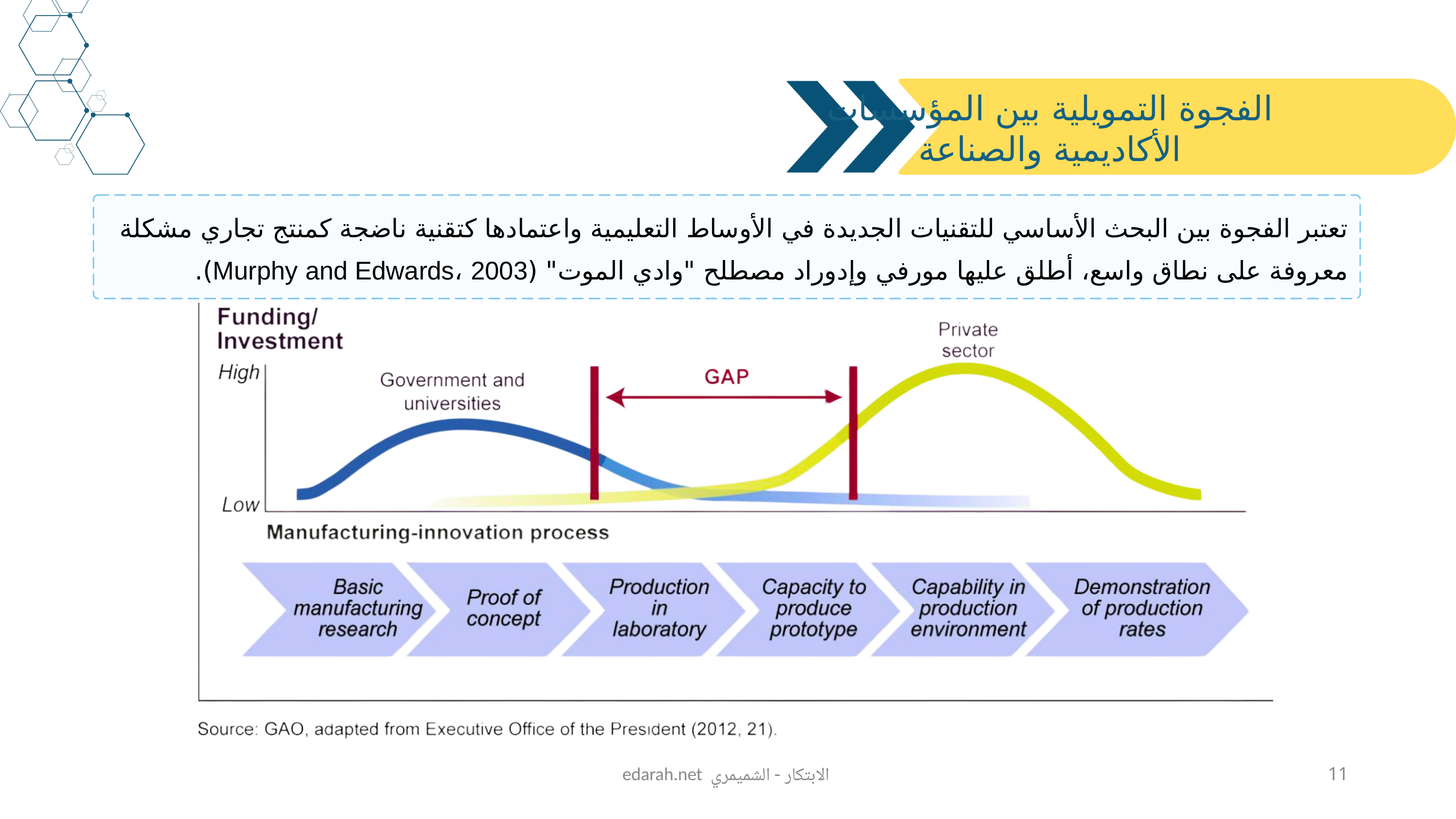

الفجوة التمويلية بين المؤسسات الأكاديمية والصناعة

تعتبر الفجوة بين البحث الأساسي للتقنيات الجديدة في الأوساط التعليمية واعتمادها كتقنية ناضجة كمنتج تجاري مشكلة معروفة على نطاق واسع، أطلق عليها مورفي وإدوراد مصطلح "وادي الموت" (Murphy and Edwards، 2003).

edarah.net  الابتكار - الشميمري
11